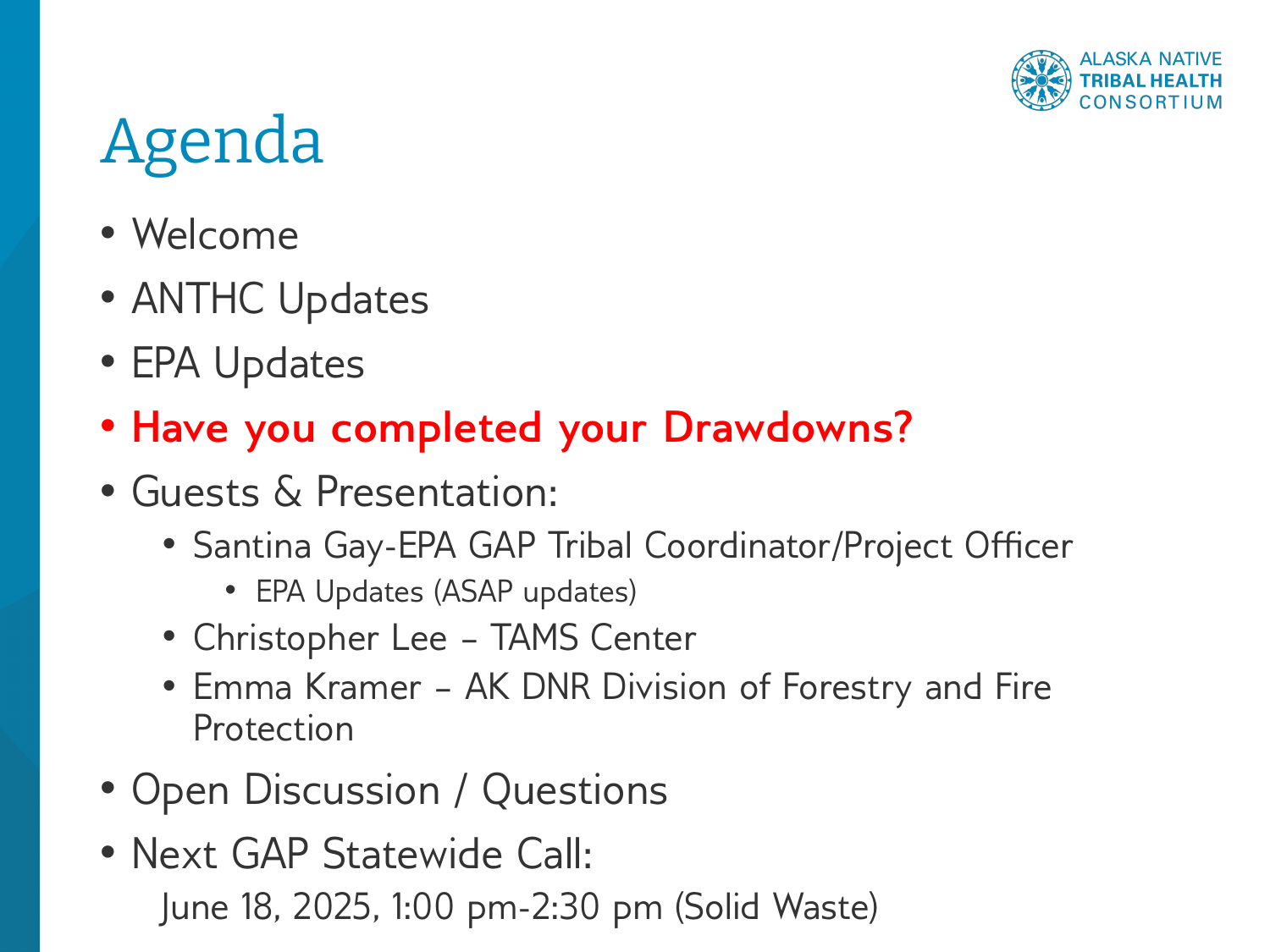

# Agenda
Welcome
ANTHC Updates
EPA Updates
Have you completed your Drawdowns?
Guests & Presentation:
Santina Gay-EPA GAP Tribal Coordinator/Project Officer
EPA Updates (ASAP updates)
Christopher Lee – TAMS Center
Emma Kramer – AK DNR Division of Forestry and Fire Protection
Open Discussion / Questions
Next GAP Statewide Call:
June 18, 2025, 1:00 pm-2:30 pm (Solid Waste)